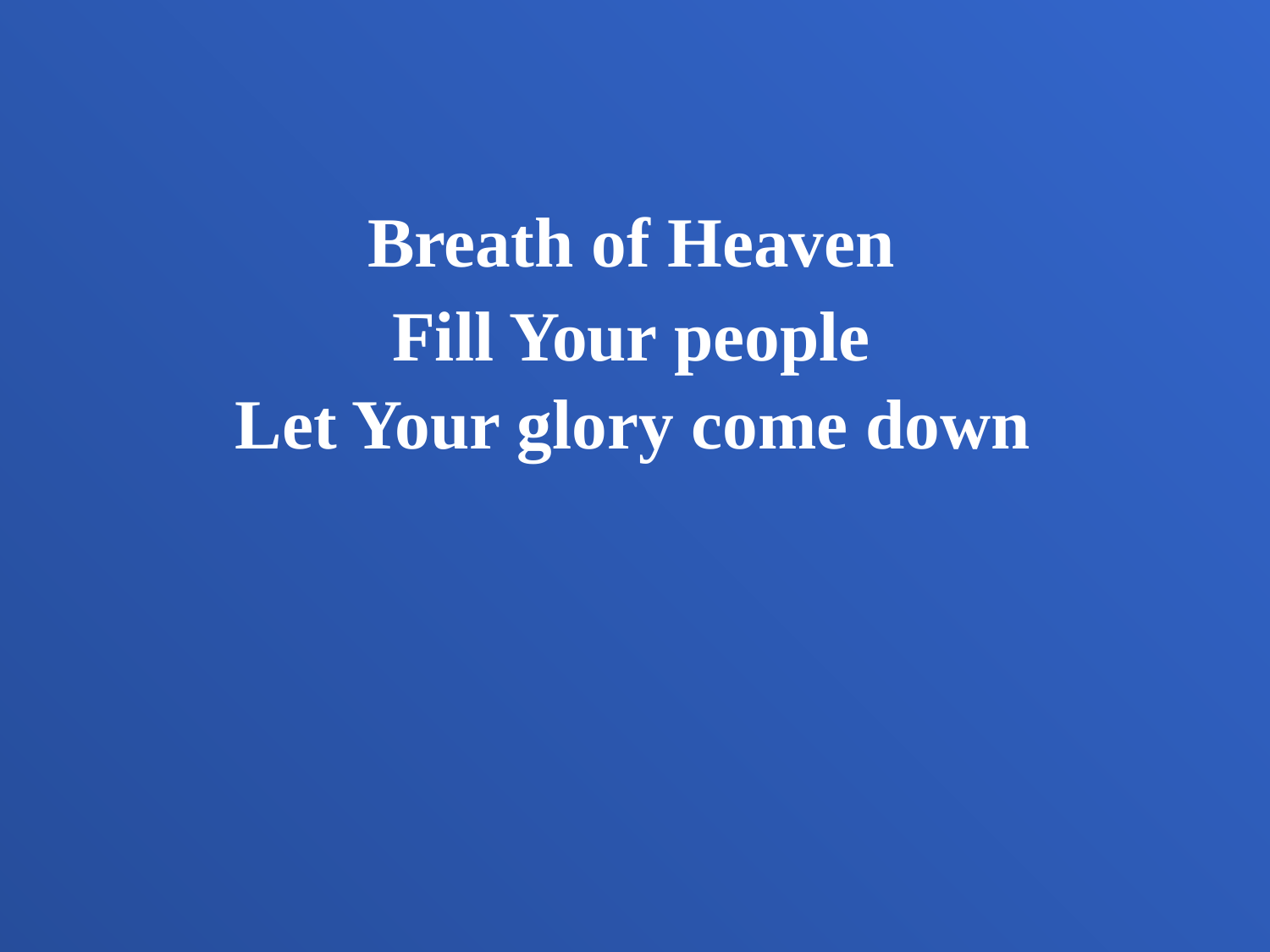

Breath of Heaven
Fill Your people
Let Your glory come down